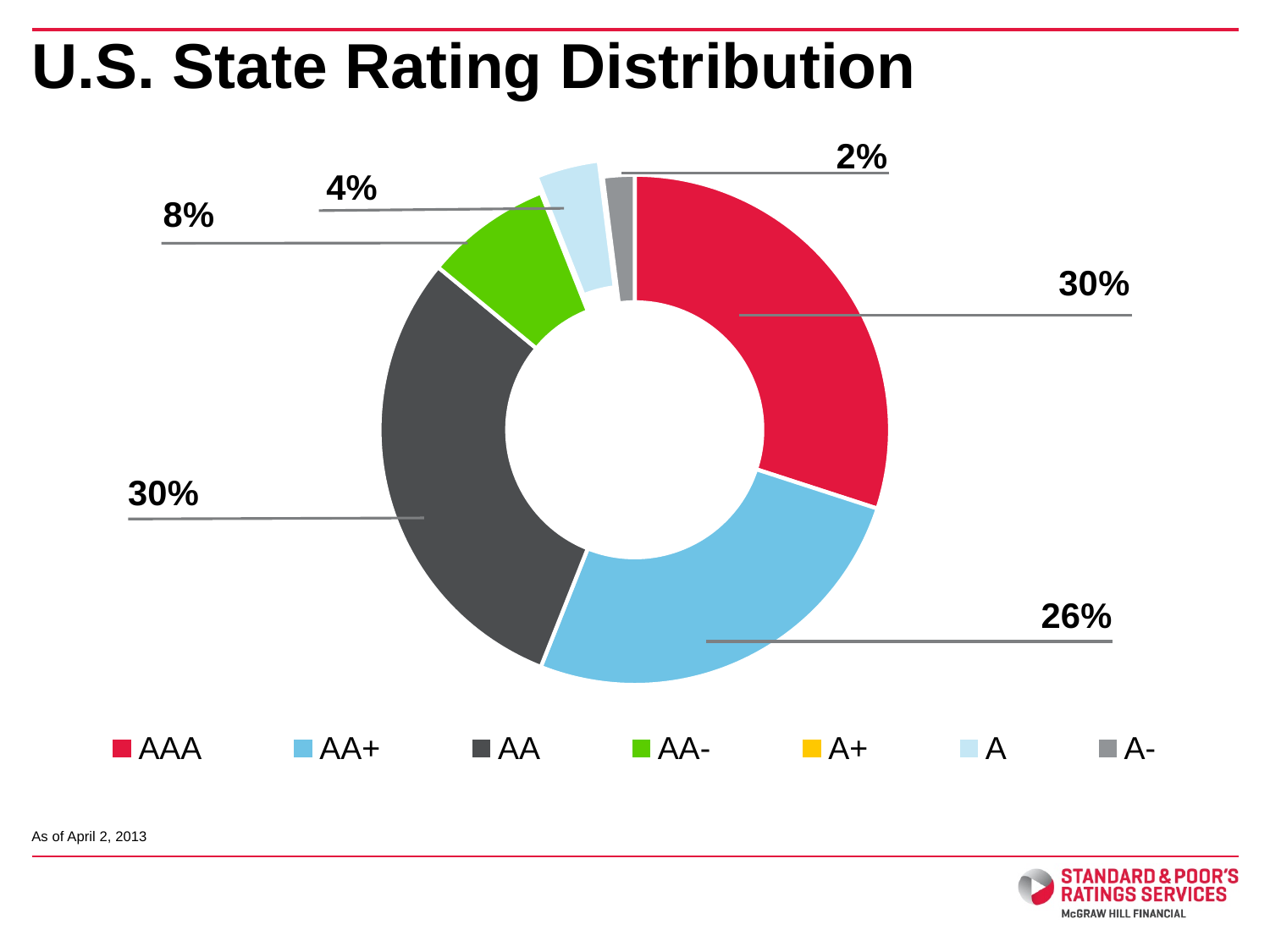

# U.S. State Rating Distribution

### Chart

| Category | Chart Title |
|---|---|
| AAA | 15.0 |
| AA+ | 13.0 |
| AA | 15.0 |
| AA- | 4.0 |
| A+ | 0.0 |
| A | 2.0 |
| A- | 1.0 |
As of April 2, 2013